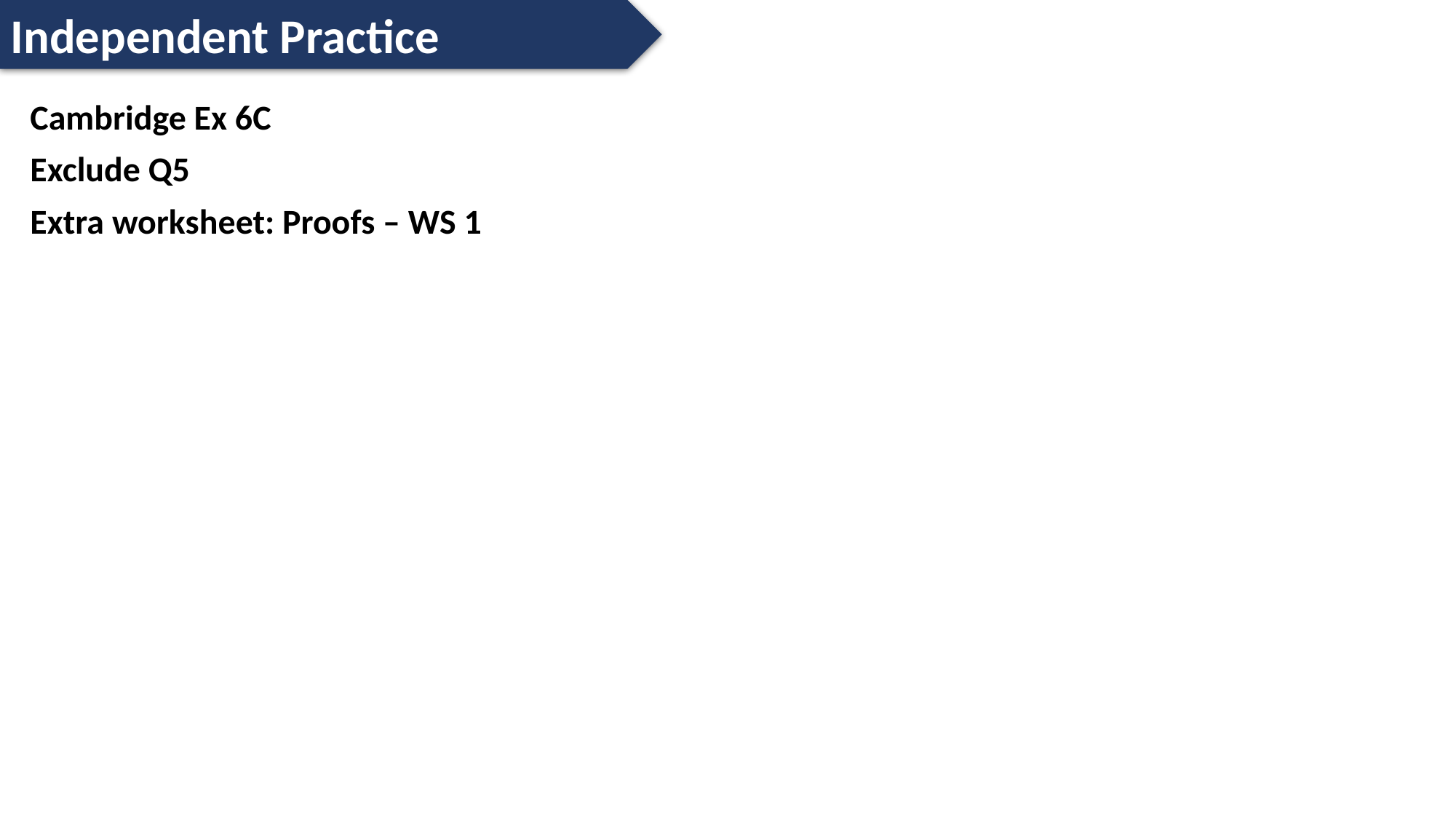

Independent Practice
Cambridge Ex 6C
Exclude Q5
Extra worksheet: Proofs – WS 1